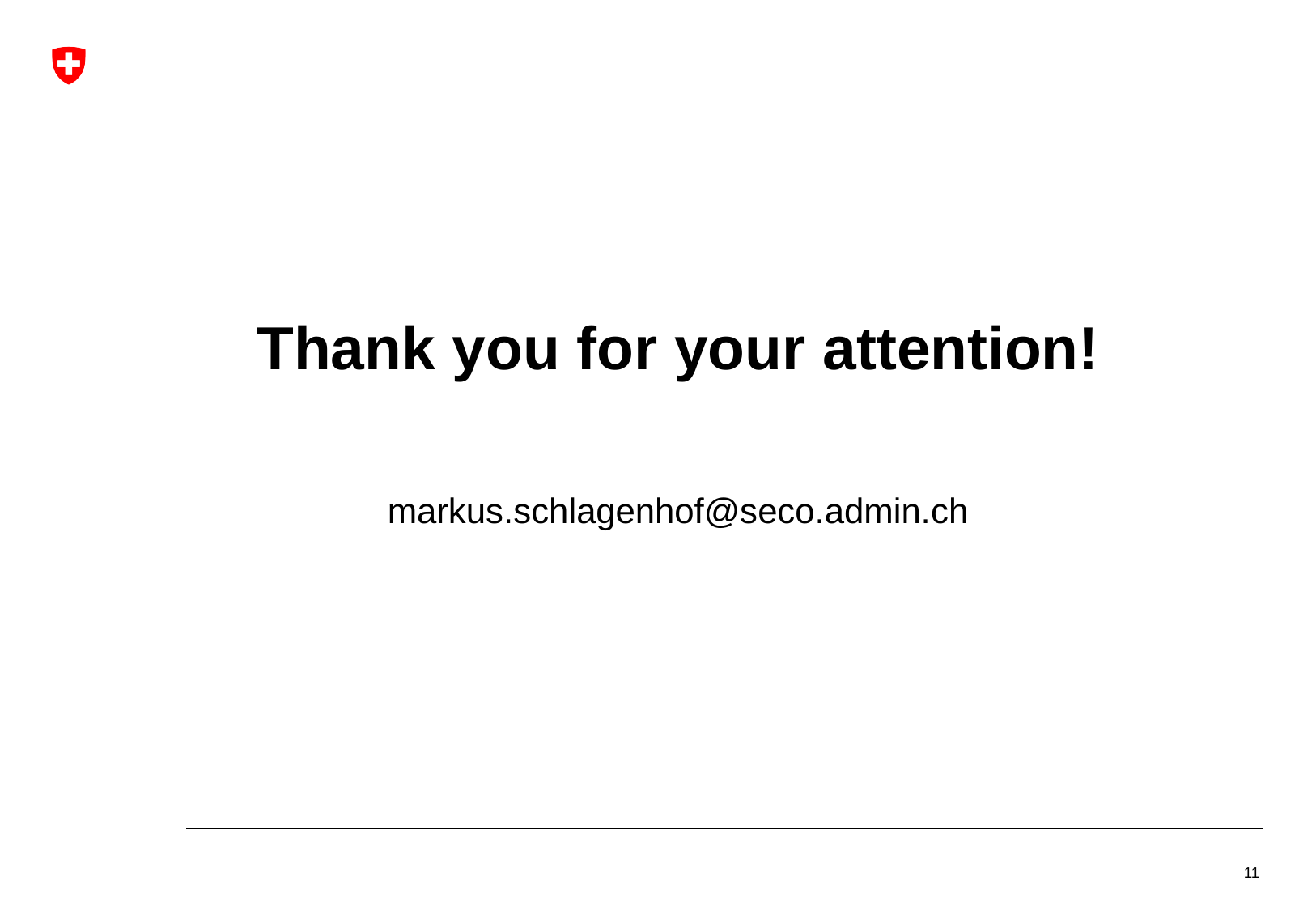

Thank you for your attention!

markus.schlagenhof@seco.admin.ch
11